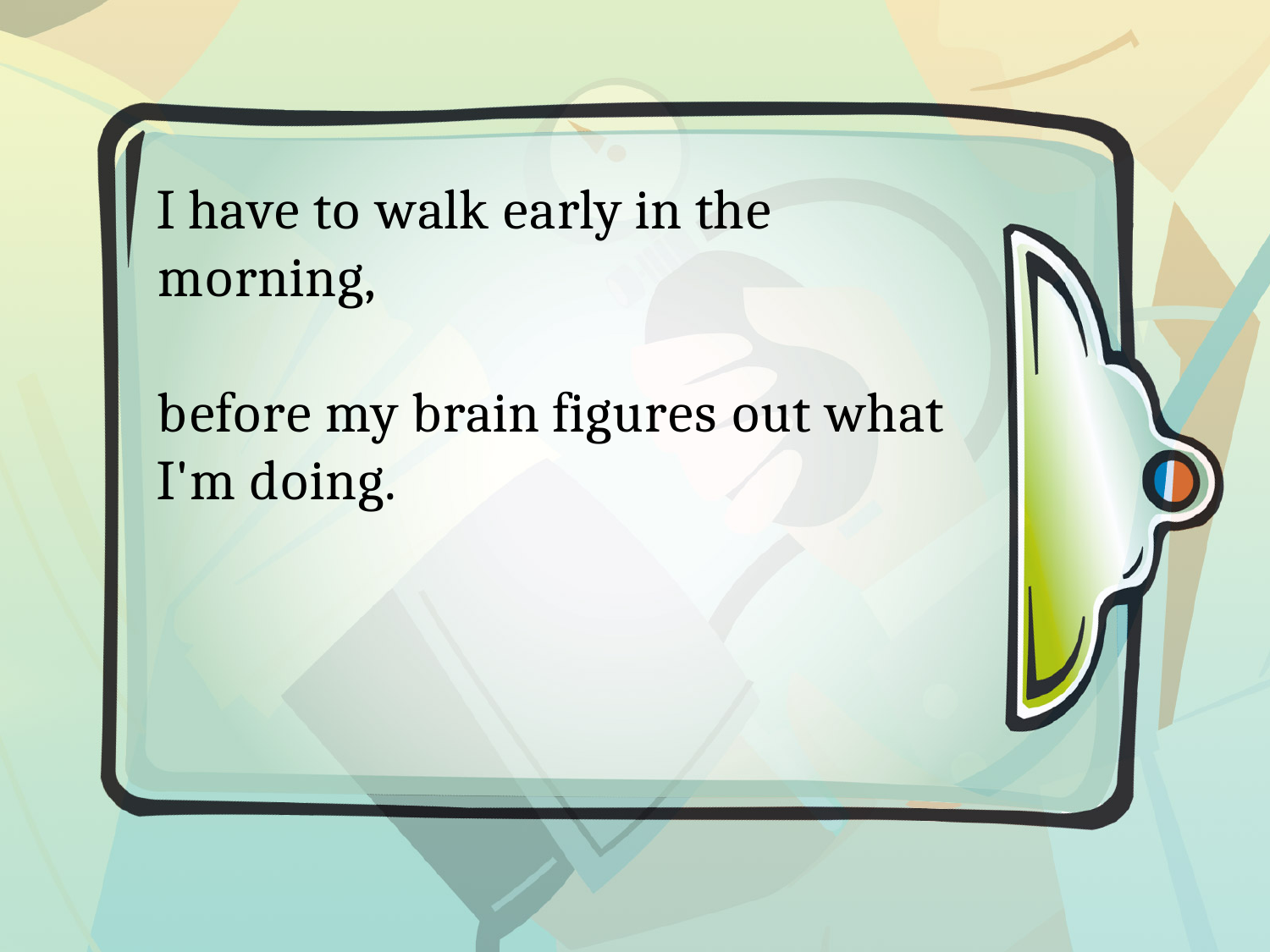

I have to walk early in the morning,

before my brain figures out what I'm doing.